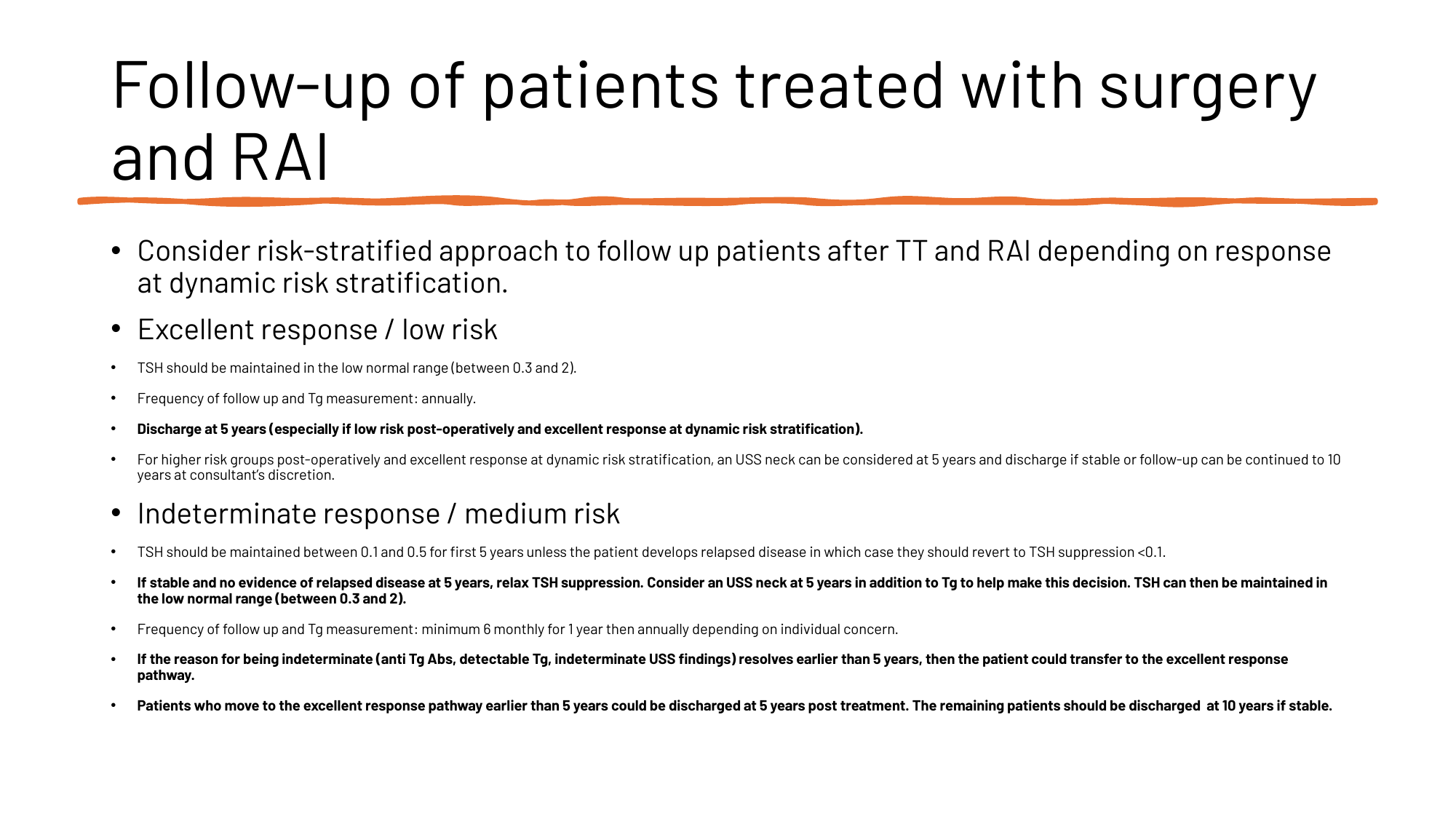

# Follow-up of patients treated with surgery and RAI

Consider risk-stratified approach to follow up patients after TT and RAI depending on response at dynamic risk stratification.
Excellent response / low risk
TSH should be maintained in the low normal range (between 0.3 and 2).
Frequency of follow up and Tg measurement: annually.
Discharge at 5 years (especially if low risk post-operatively and excellent response at dynamic risk stratification).
For higher risk groups post-operatively and excellent response at dynamic risk stratification, an USS neck can be considered at 5 years and discharge if stable or follow-up can be continued to 10 years at consultant’s discretion.
Indeterminate response / medium risk
TSH should be maintained between 0.1 and 0.5 for first 5 years unless the patient develops relapsed disease in which case they should revert to TSH suppression <0.1.
If stable and no evidence of relapsed disease at 5 years, relax TSH suppression. Consider an USS neck at 5 years in addition to Tg to help make this decision. TSH can then be maintained in the low normal range (between 0.3 and 2).
Frequency of follow up and Tg measurement: minimum 6 monthly for 1 year then annually depending on individual concern.
If the reason for being indeterminate (anti Tg Abs, detectable Tg, indeterminate USS findings) resolves earlier than 5 years, then the patient could transfer to the excellent response pathway.
Patients who move to the excellent response pathway earlier than 5 years could be discharged at 5 years post treatment. The remaining patients should be discharged  at 10 years if stable.